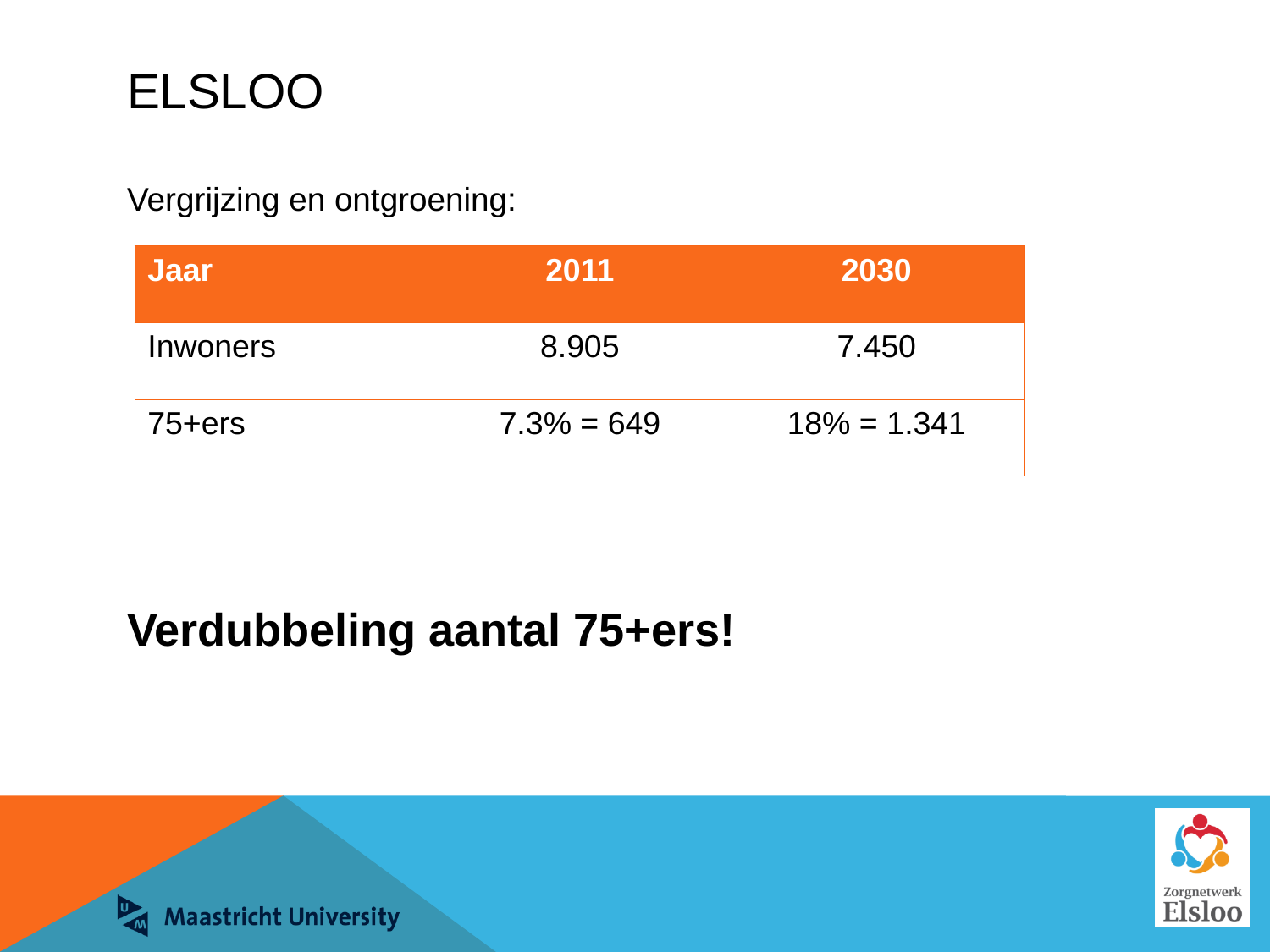

# elsloo
Vergrijzing en ontgroening:

Verdubbeling aantal 75+ers!
| Jaar | 2011 | 2030 |
| --- | --- | --- |
| Inwoners | 8.905 | 7.450 |
| 75+ers | 7.3% = 649 | 18% = 1.341 |